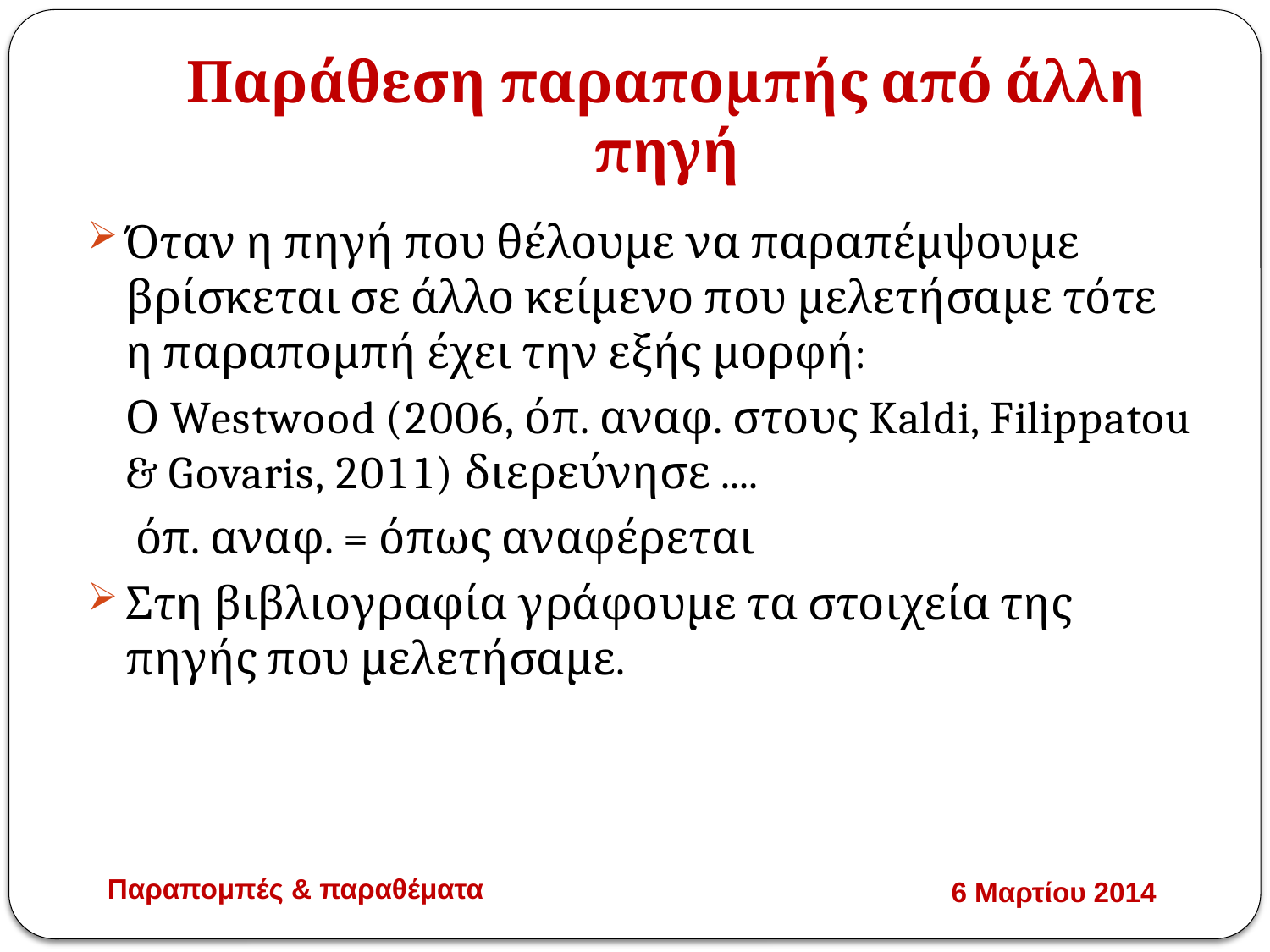

# Παράθεση παραπομπής από άλλη πηγή
Όταν η πηγή που θέλουμε να παραπέμψουμε βρίσκεται σε άλλο κείμενο που μελετήσαμε τότε η παραπομπή έχει την εξής μορφή:
	Ο Westwood (2006, όπ. αναφ. στους Kaldi, Filippatou & Govaris, 2011) διερεύνησε ....
	 όπ. αναφ. = όπως αναφέρεται
Στη βιβλιογραφία γράφουμε τα στοιχεία της πηγής που μελετήσαμε.
Παραπομπές & παραθέματα
6 Μαρτίου 2014